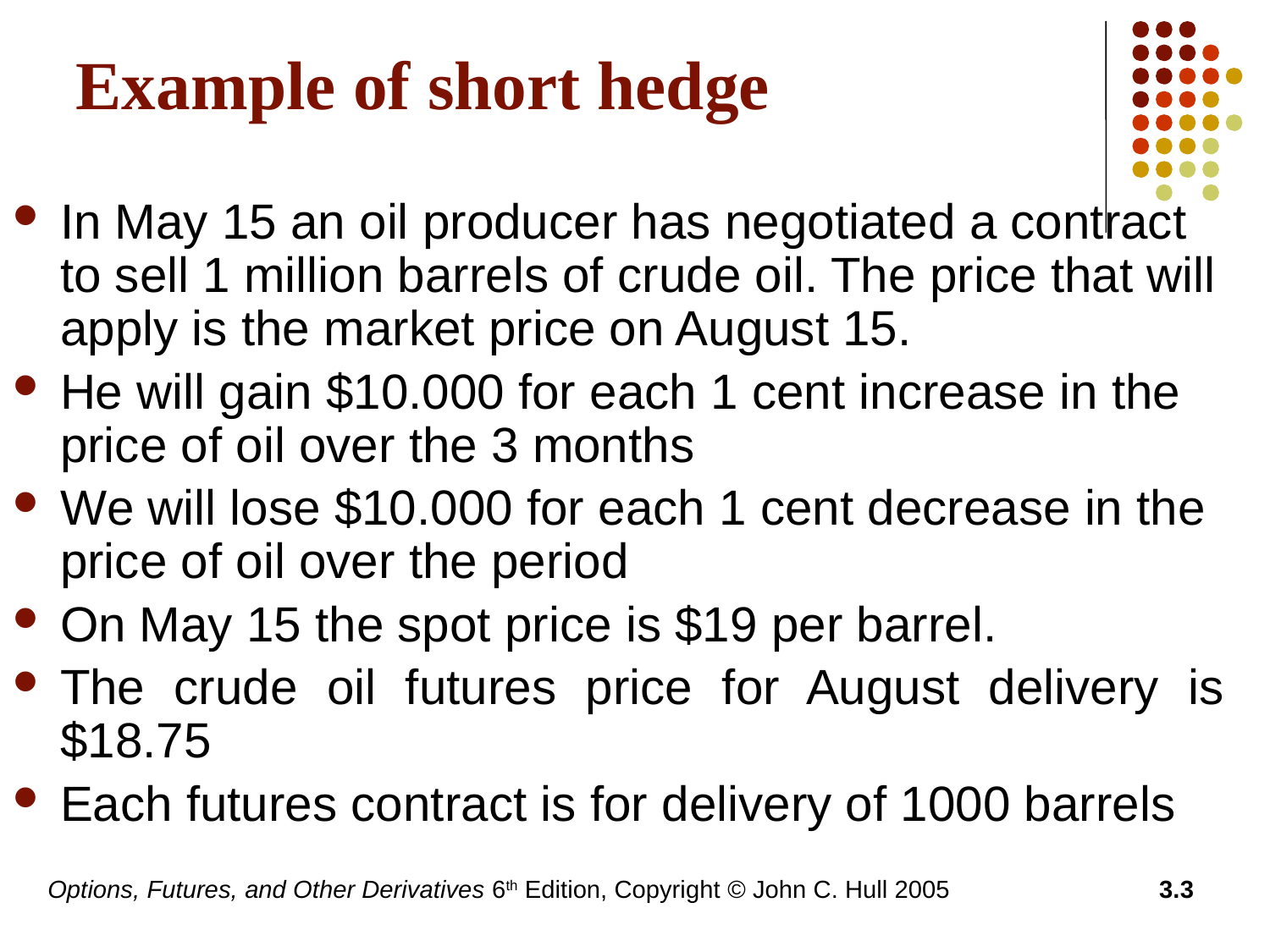

# Example of short hedge
In May 15 an oil producer has negotiated a contract to sell 1 million barrels of crude oil. The price that will apply is the market price on August 15.
He will gain $10.000 for each 1 cent increase in the price of oil over the 3 months
We will lose $10.000 for each 1 cent decrease in the price of oil over the period
On May 15 the spot price is $19 per barrel.
The crude oil futures price for August delivery is $18.75
Each futures contract is for delivery of 1000 barrels
Options, Futures, and Other Derivatives 6th Edition, Copyright © John C. Hull 2005

3.3